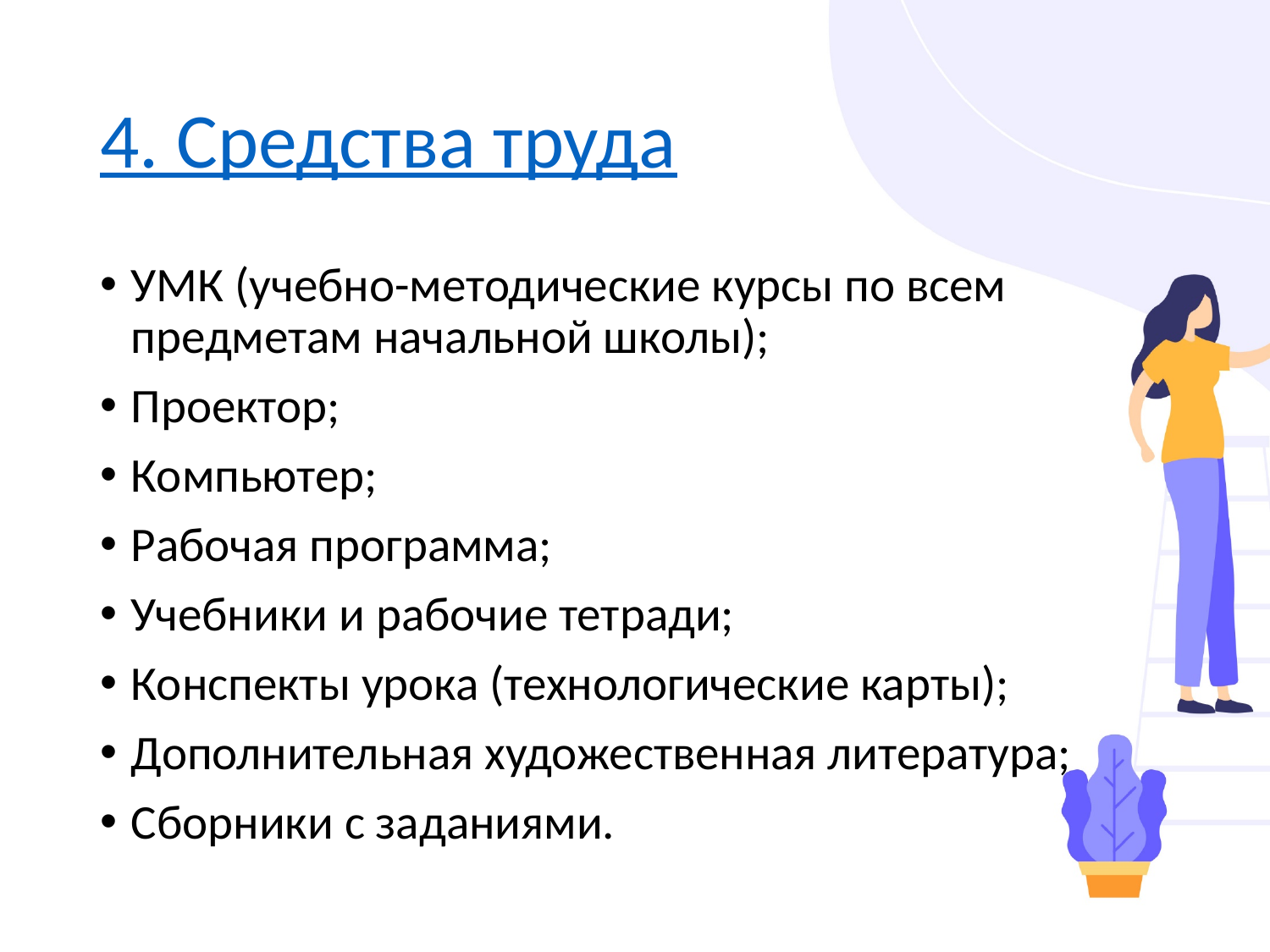

# 4. Средства труда
УМК (учебно-методические курсы по всем предметам начальной школы);
Проектор;
Компьютер;
Рабочая программа;
Учебники и рабочие тетради;
Конспекты урока (технологические карты);
Дополнительная художественная литература;
Сборники с заданиями.